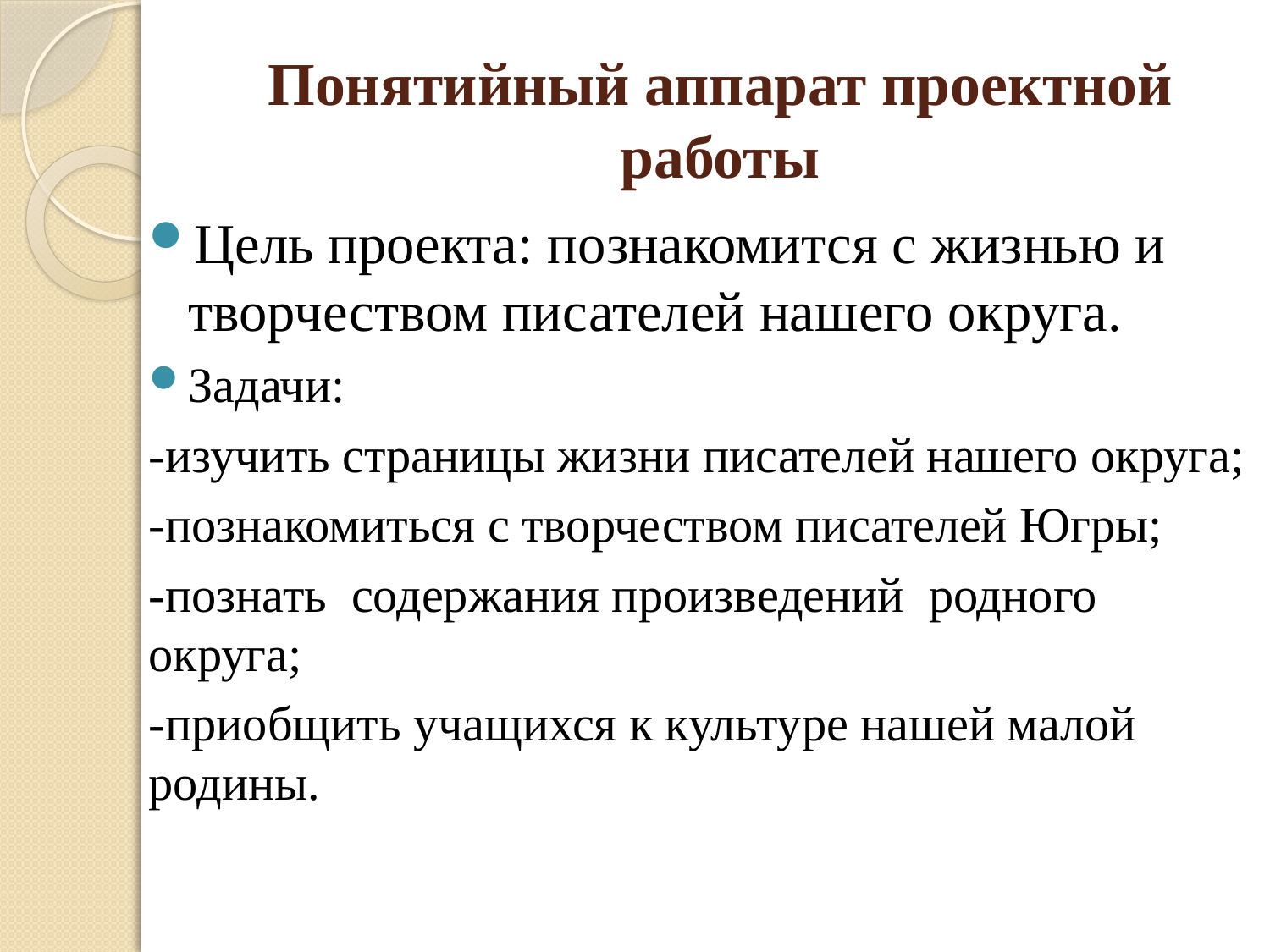

# Понятийный аппарат проектной работы
Цель проекта: познакомится с жизнью и творчеством писателей нашего округа.
Задачи:
-изучить страницы жизни писателей нашего округа;
-познакомиться с творчеством писателей Югры;
-познать  содержания произведений  родного округа;
-приобщить учащихся к культуре нашей малой родины.